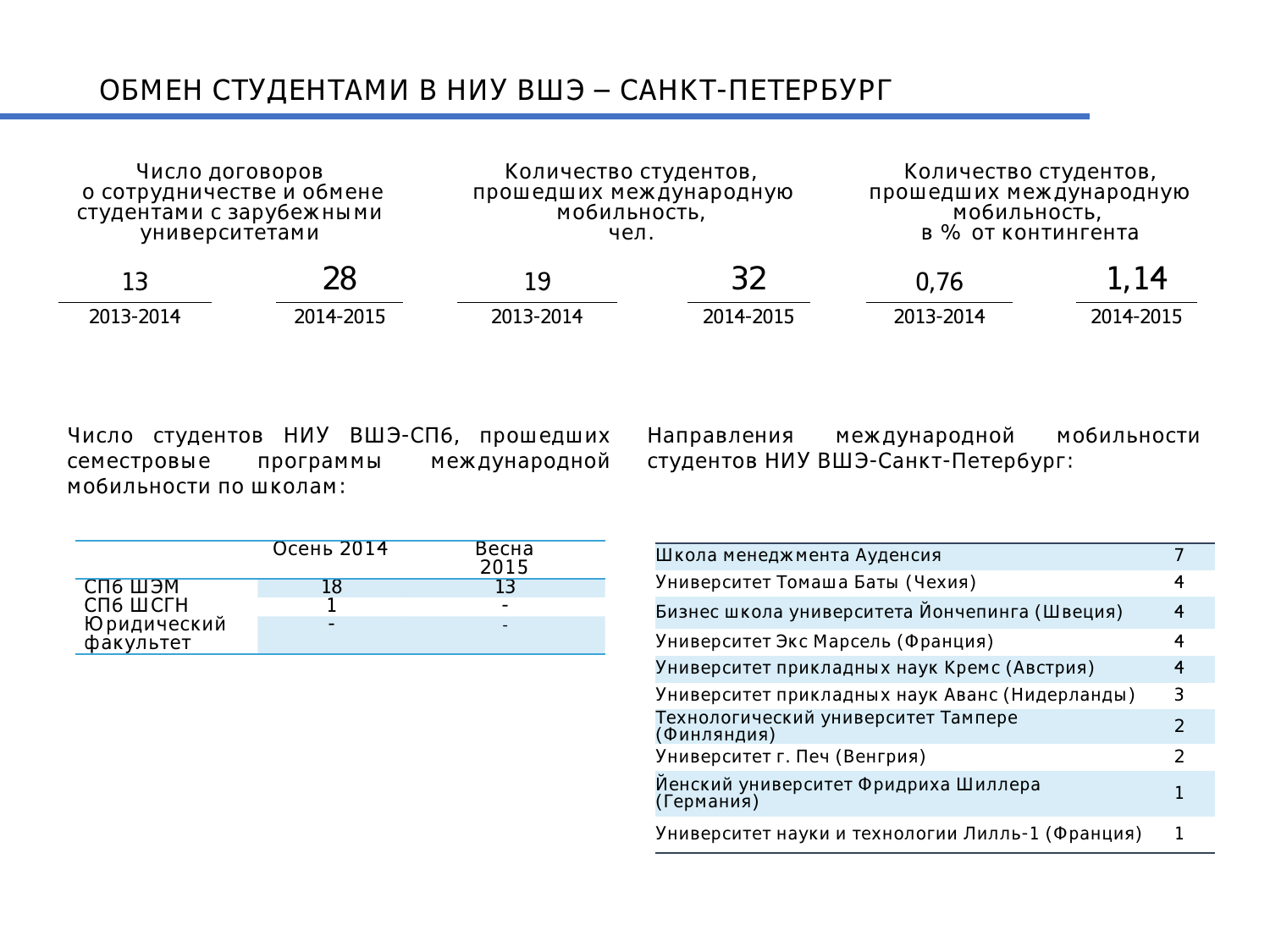

# ОБМЕН СТУДЕНТАМИ В НИУ ВШЭ – САНКТ-ПЕТЕРБУРГ
| Число договоров о сотрудничестве и обмене студентами с зарубежными университетами |  |  |  |  |  |
| --- | --- | --- | --- | --- | --- |
|  | 13 |  |  | 28 |  |
|  | 2013-2014 |  |  | 2014-2015 |  |
| Количество студентов, прошедших международную мобильность, чел. |  |  |  |  |  |
| --- | --- | --- | --- | --- | --- |
|  | 19 |  |  | 32 |  |
|  | 2013-2014 |  |  | 2014-2015 |  |
| Количество студентов, прошедших международную мобильность, в % от контингента |  |  |  |  |  |
| --- | --- | --- | --- | --- | --- |
|  | 0,76 |  |  | 1,14 |  |
|  | 2013-2014 |  |  | 2014-2015 |  |
Число студентов НИУ ВШЭ-СПб, прошедших семестровые программы международной мобильности по школам:

Направления международной мобильности студентов НИУ ВШЭ-Санкт-Петербург:
|  | Осень 2014 | Весна 2015 |
| --- | --- | --- |
| СПб ШЭМ | 18 | 13 |
| СПб ШСГН | 1 | - |
| Юридический факультет | - | - |
| Школа менеджмента Ауденсия | 7 |
| --- | --- |
| Университет Томаша Баты (Чехия) | 4 |
| Бизнес школа университета Йончепинга (Швеция) | 4 |
| Университет Экс Марсель (Франция) | 4 |
| Университет прикладных наук Кремс (Австрия) | 4 |
| Университет прикладных наук Аванс (Нидерланды) | 3 |
| Технологический университет Тампере (Финляндия) | 2 |
| Университет г. Печ (Венгрия) | 2 |
| Йенский университет Фридриха Шиллера (Германия) | 1 |
| Университет науки и технологии Лилль-1 (Франция) | 1 |